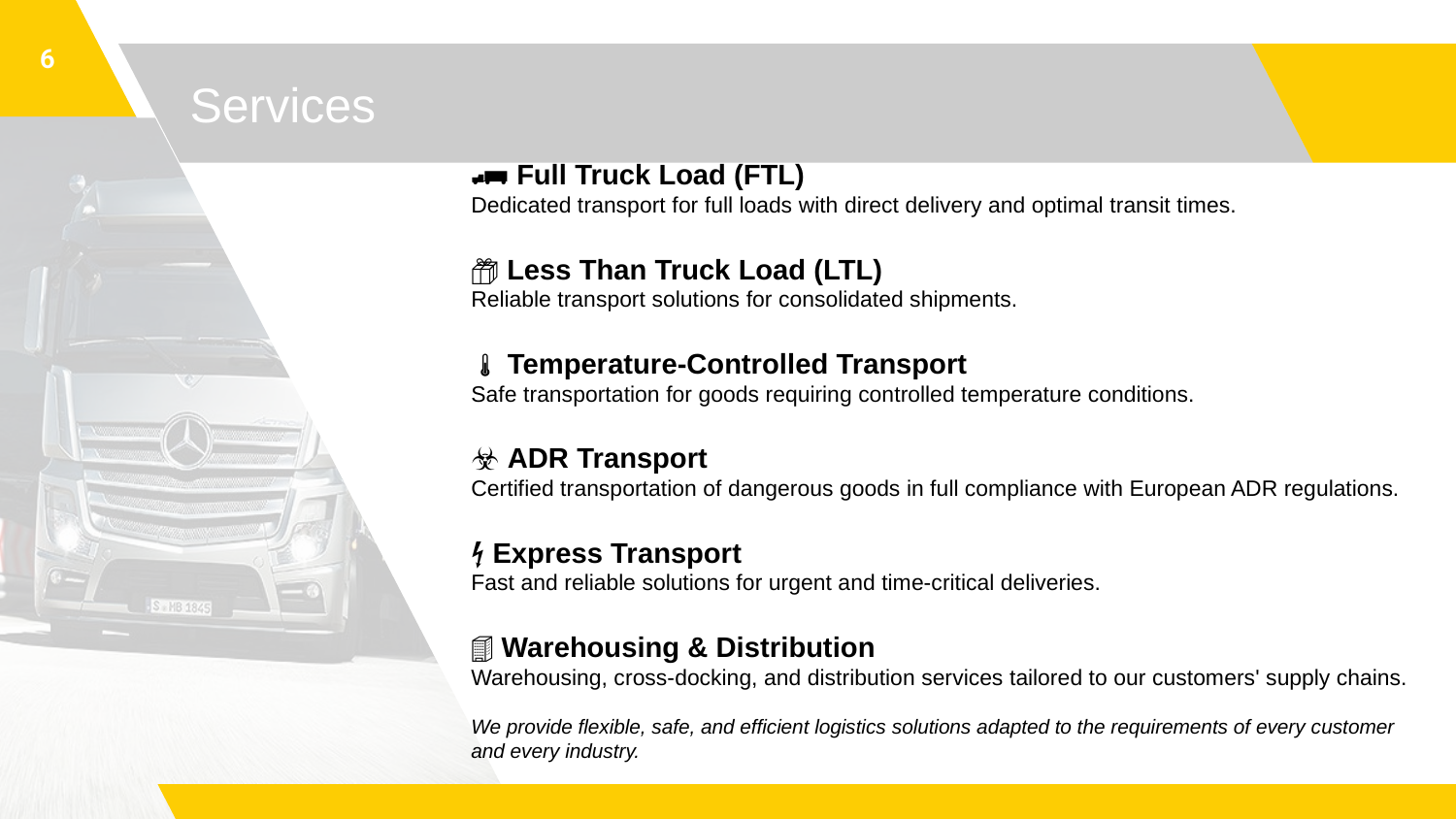

6
# Services
🚛 Full Truck Load (FTL)
Dedicated transport for full loads with direct delivery and optimal transit times.

📦 Less Than Truck Load (LTL)
Reliable transport solutions for consolidated shipments.

🌡 Temperature-Controlled Transport
Safe transportation for goods requiring controlled temperature conditions.

☣ ADR Transport
Certified transportation of dangerous goods in full compliance with European ADR regulations.

⚡ Express Transport
Fast and reliable solutions for urgent and time-critical deliveries.

🏢 Warehousing & Distribution
Warehousing, cross-docking, and distribution services tailored to our customers' supply chains.

We provide flexible, safe, and efficient logistics solutions adapted to the requirements of every customer and every industry.